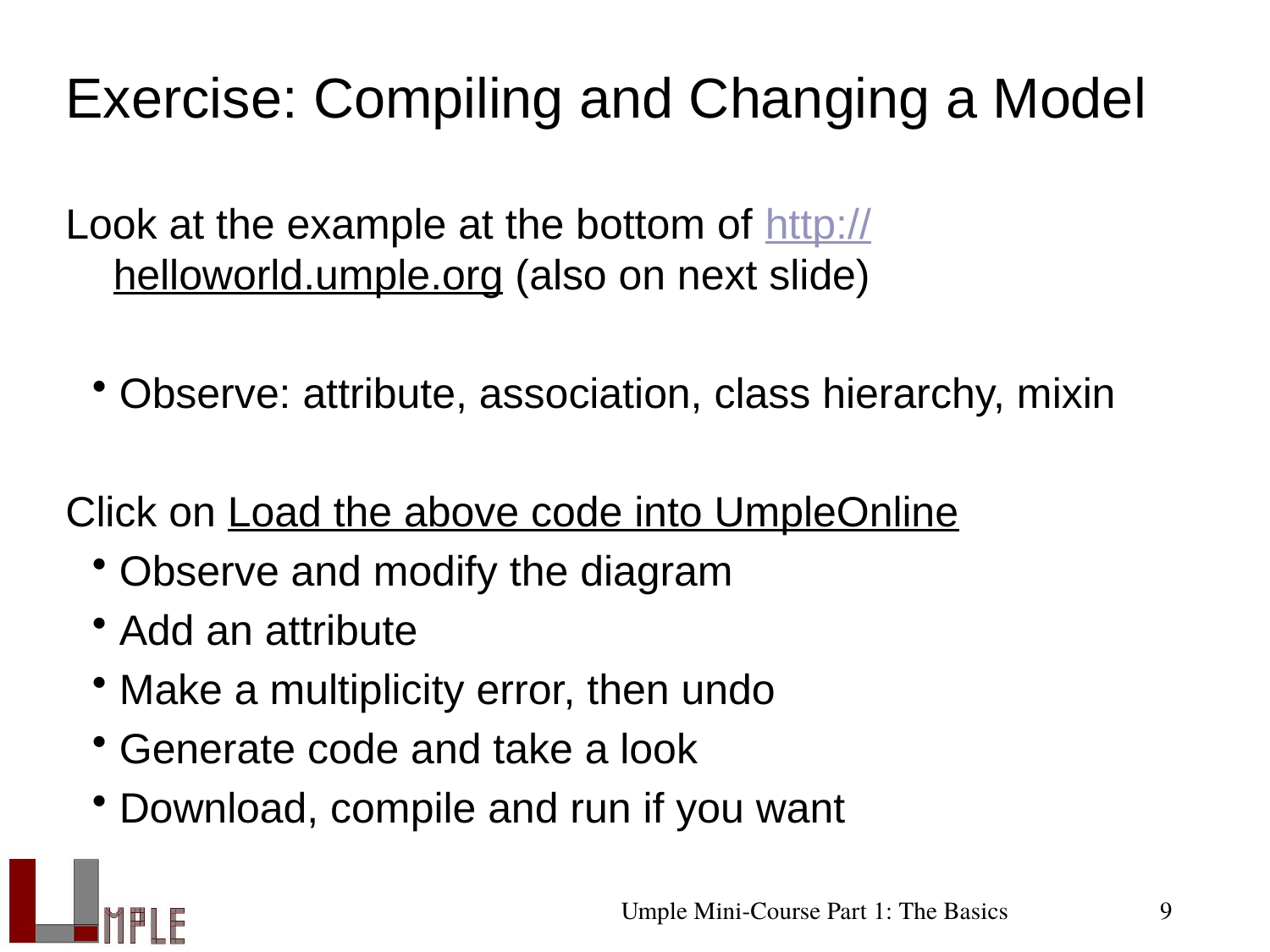

# Exercise: Compiling and Changing a Model
Look at the example at the bottom of http://helloworld.umple.org (also on next slide)

Observe: attribute, association, class hierarchy, mixin

Click on Load the above code into UmpleOnline
Observe and modify the diagram
Add an attribute
Make a multiplicity error, then undo
Generate code and take a look
Download, compile and run if you want
Umple Mini-Course Part 1: The Basics
9